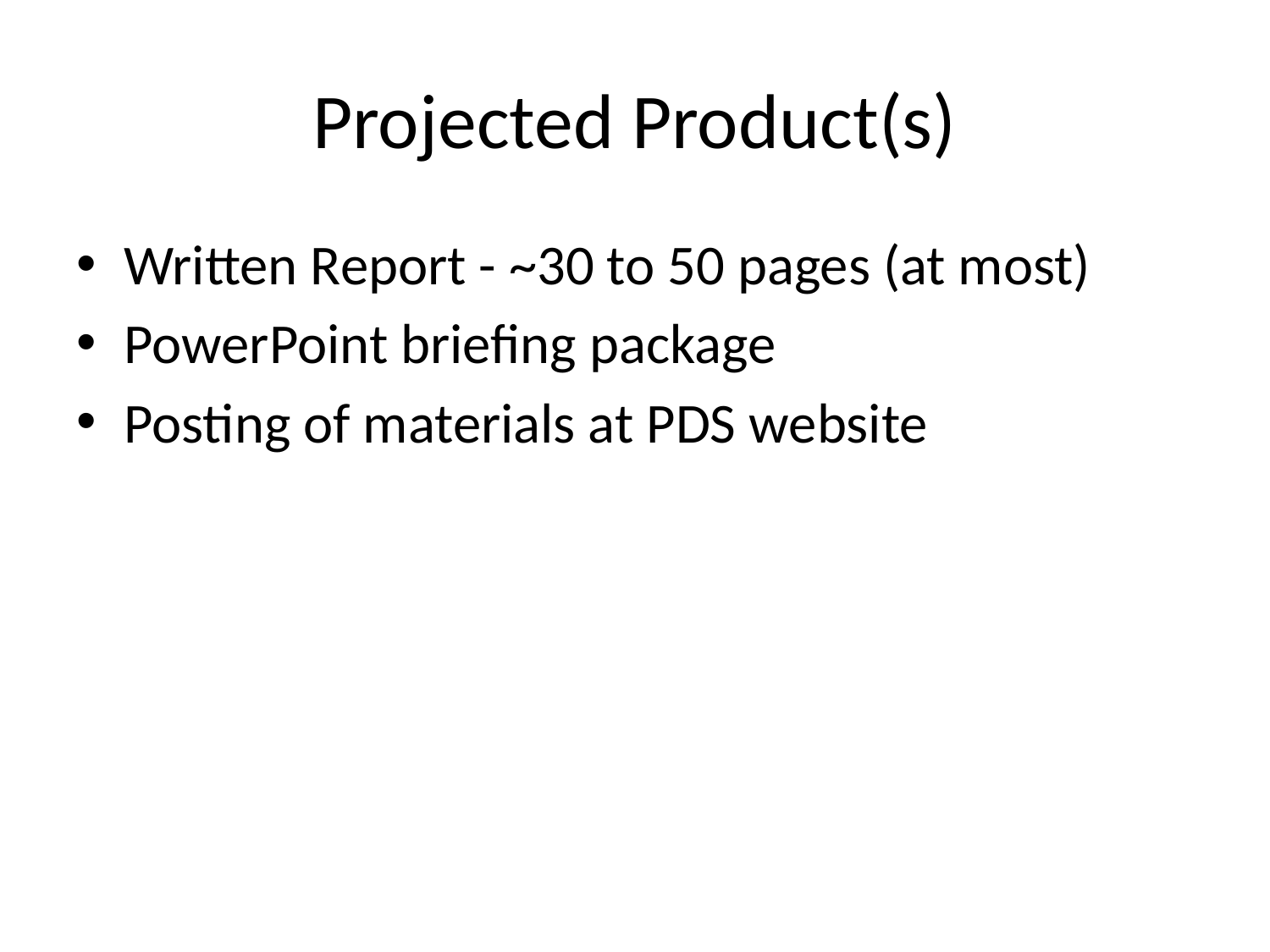

# Projected Product(s)
Written Report - ~30 to 50 pages (at most)
PowerPoint briefing package
Posting of materials at PDS website